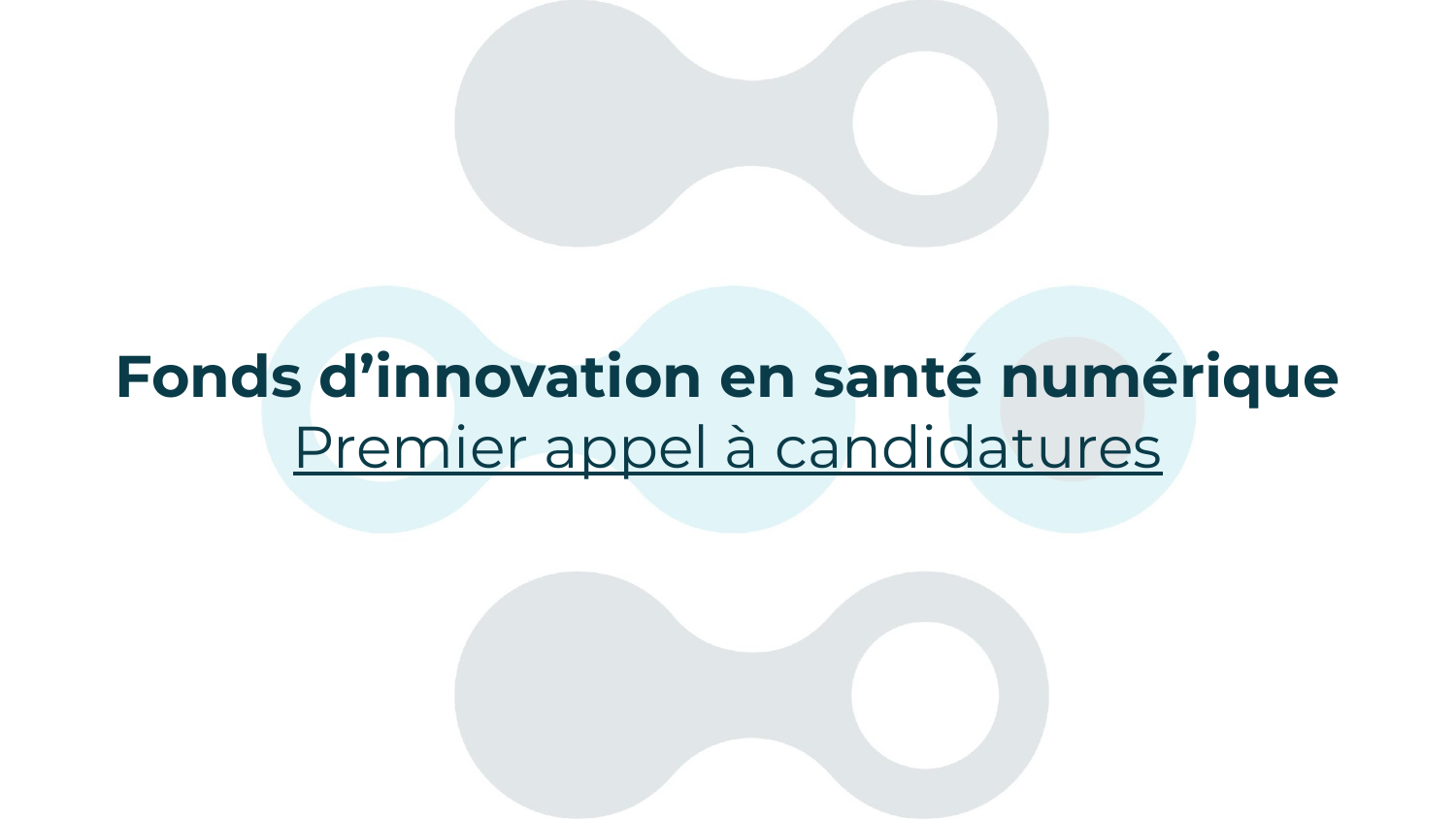

# Fonds d’innovation en santé numérique
Premier appel à candidatures